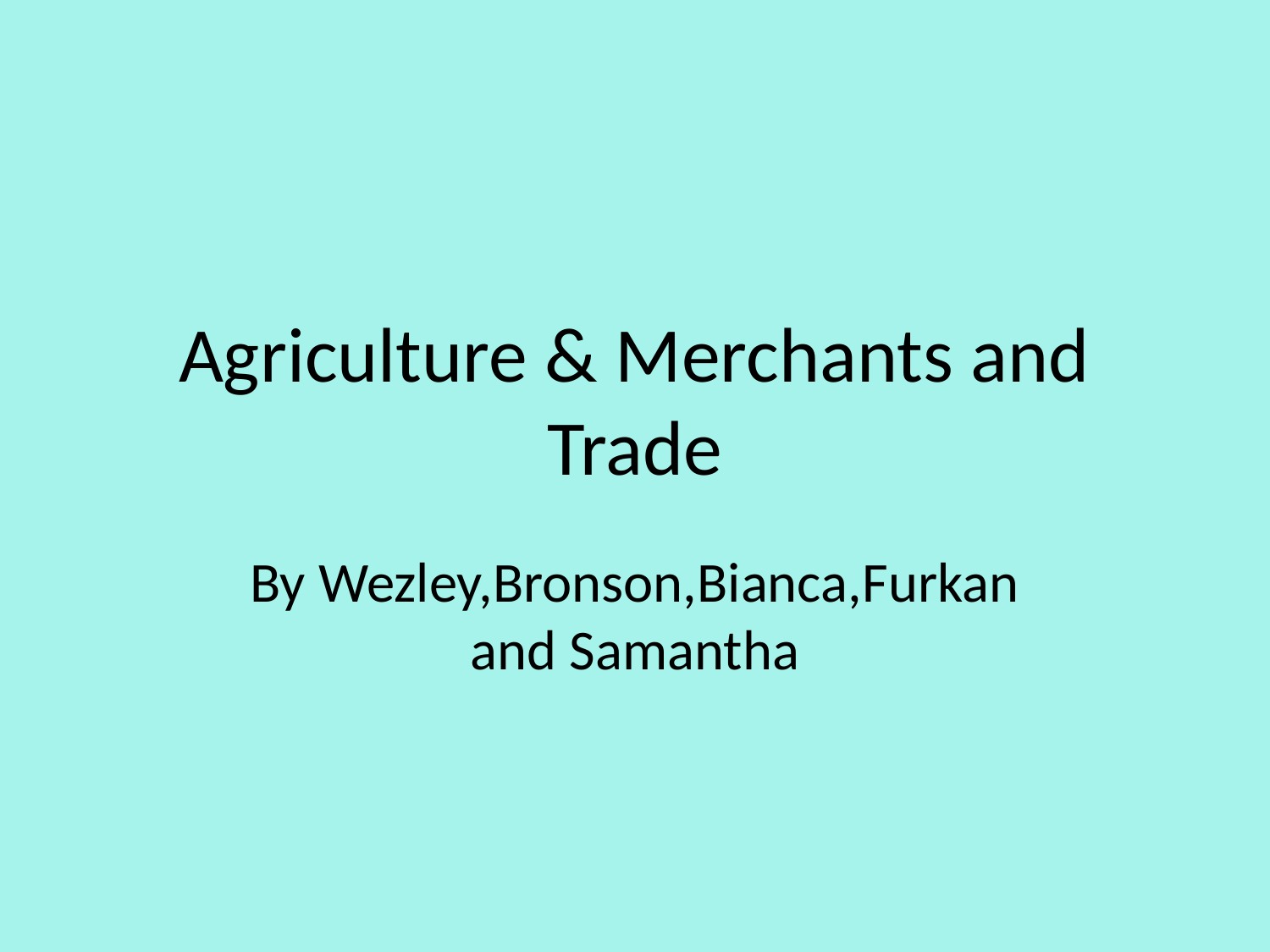

# Agriculture & Merchants and Trade
By Wezley,Bronson,Bianca,Furkan and Samantha